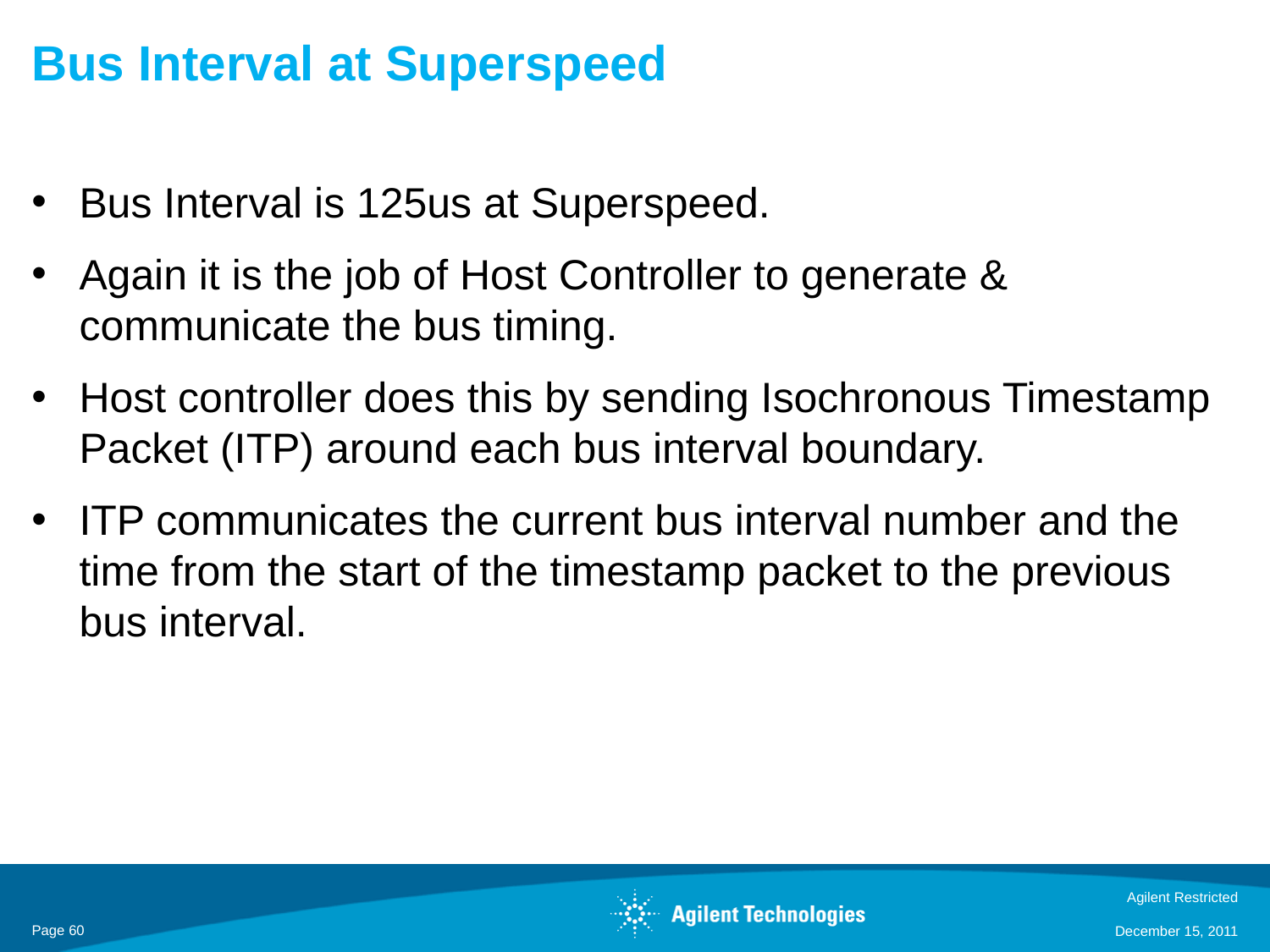

# Bus Interval at Superspeed
Bus Interval is 125us at Superspeed.
Again it is the job of Host Controller to generate & communicate the bus timing.
Host controller does this by sending Isochronous Timestamp Packet (ITP) around each bus interval boundary.
ITP communicates the current bus interval number and the time from the start of the timestamp packet to the previous bus interval.

Agilent Restricted
Page 60
December 15, 2011